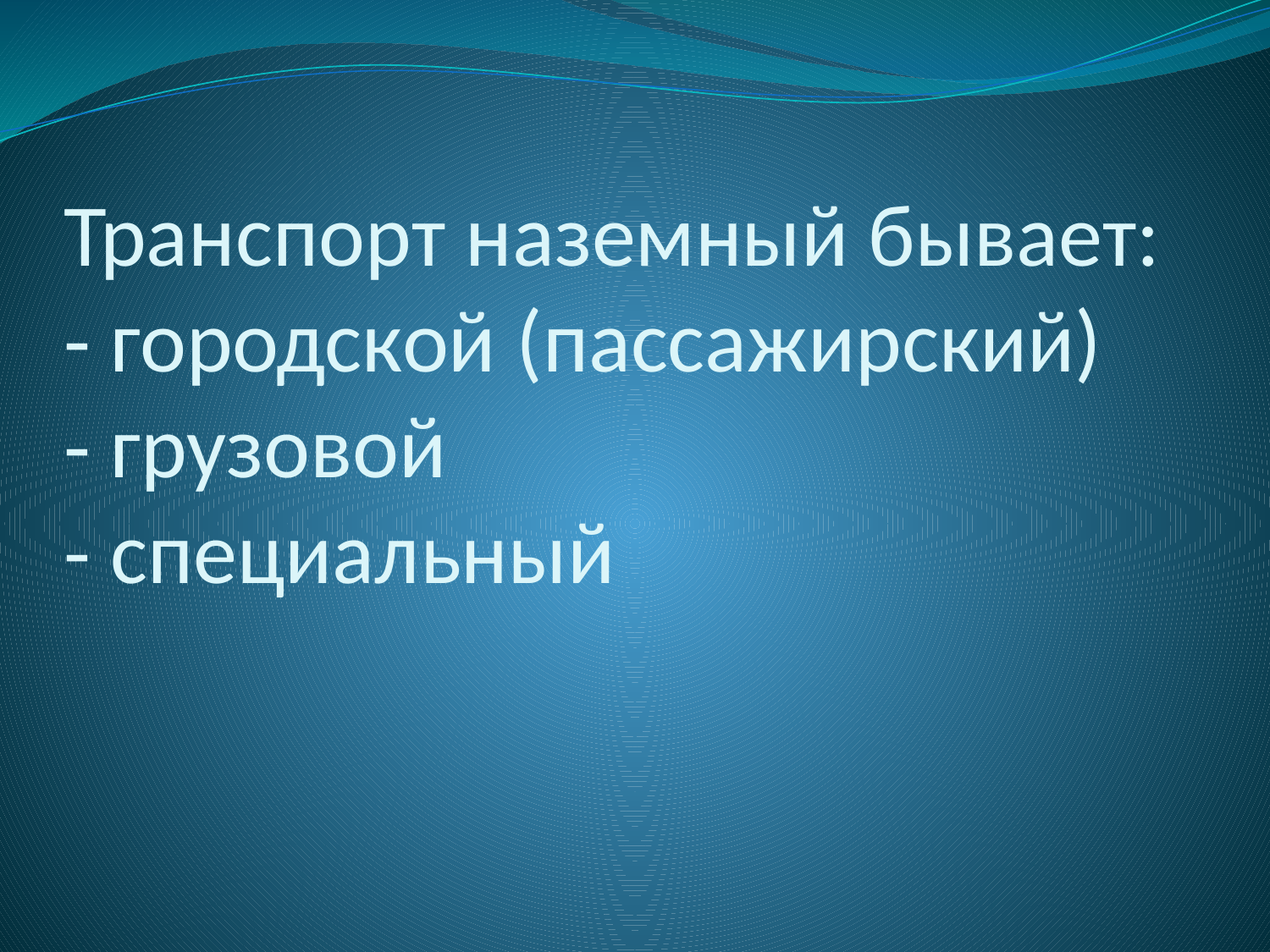

# Транспорт наземный бывает: - городской (пассажирский) - грузовой - специальный